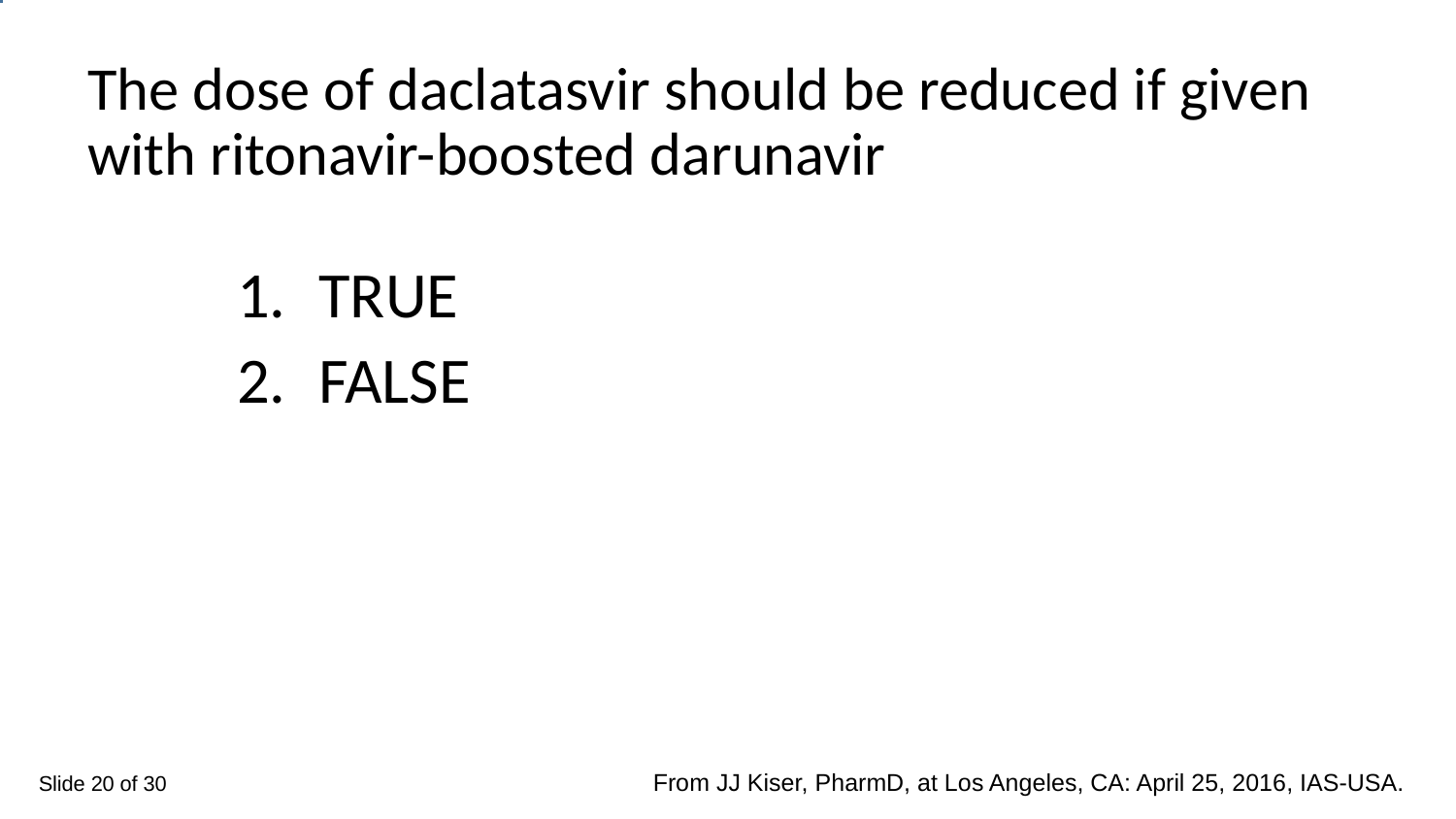

# The dose of daclatasvir should be reduced if given with ritonavir-boosted darunavir
TRUE
FALSE

1